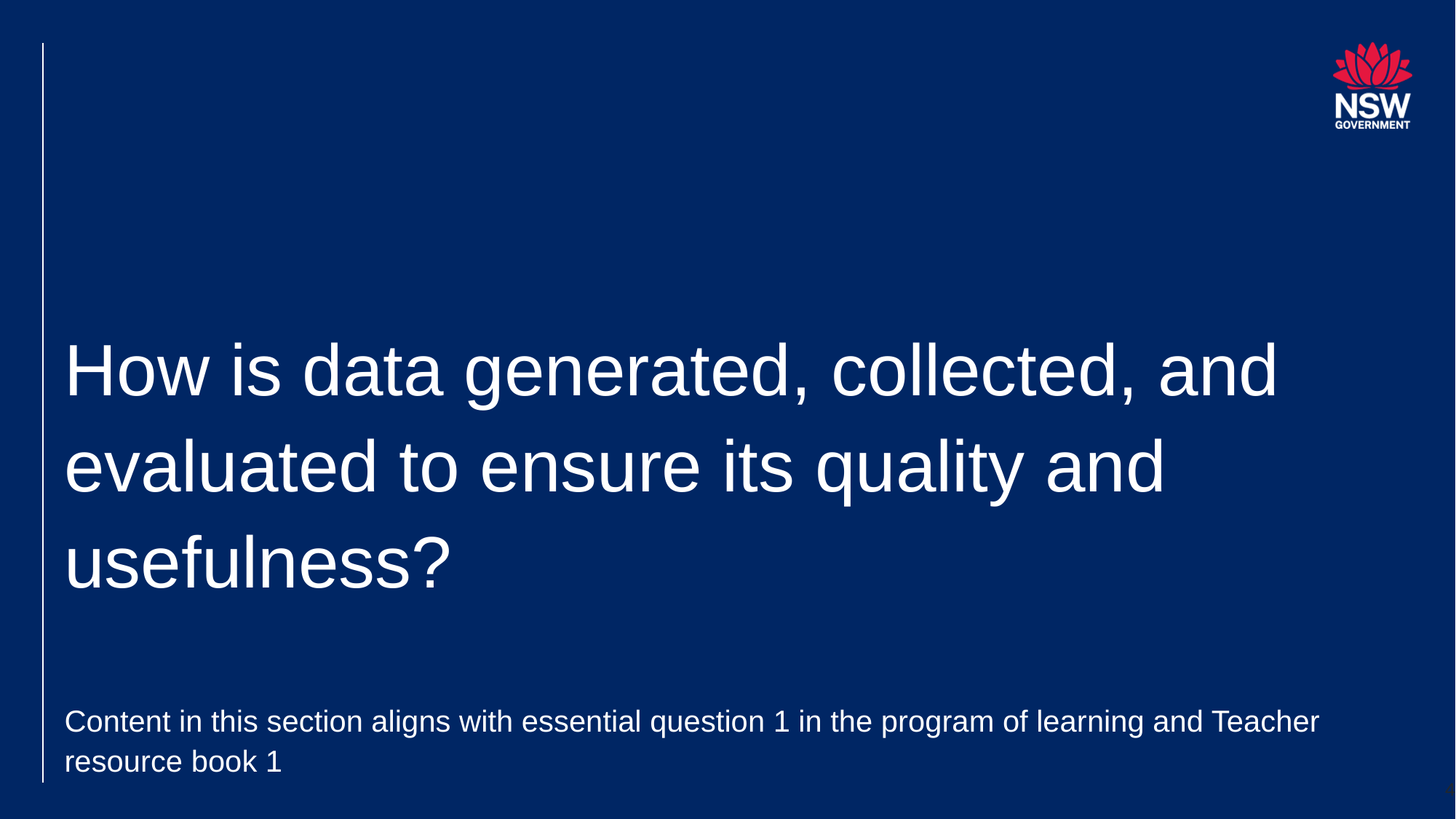

# How is data generated, collected, and evaluated to ensure its quality and usefulness? Content in this section aligns with essential question 1 in the program of learning and Teacher resource book 1
4